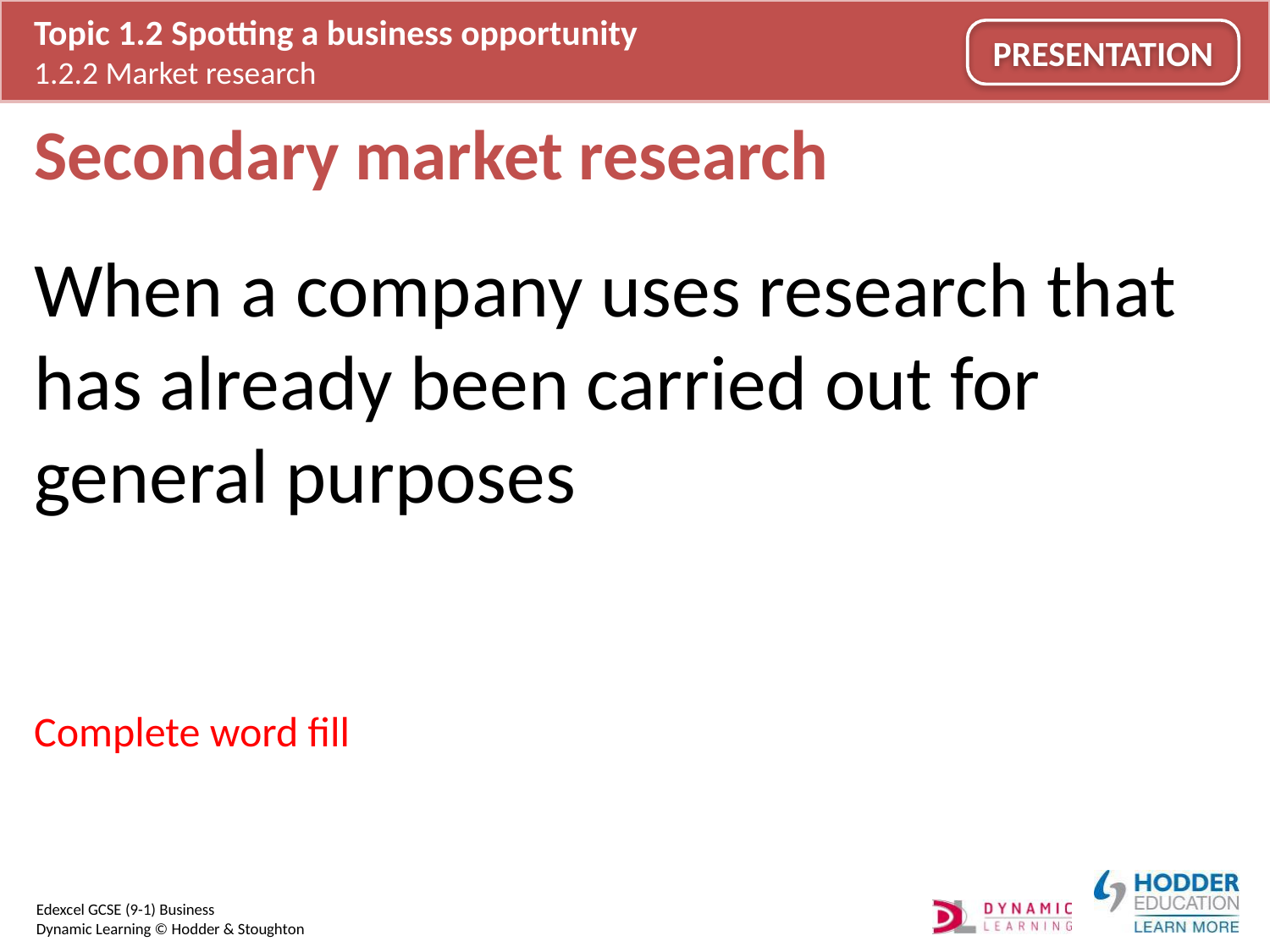

# Secondary market research
When a company uses research that has already been carried out for general purposes

Complete word fill